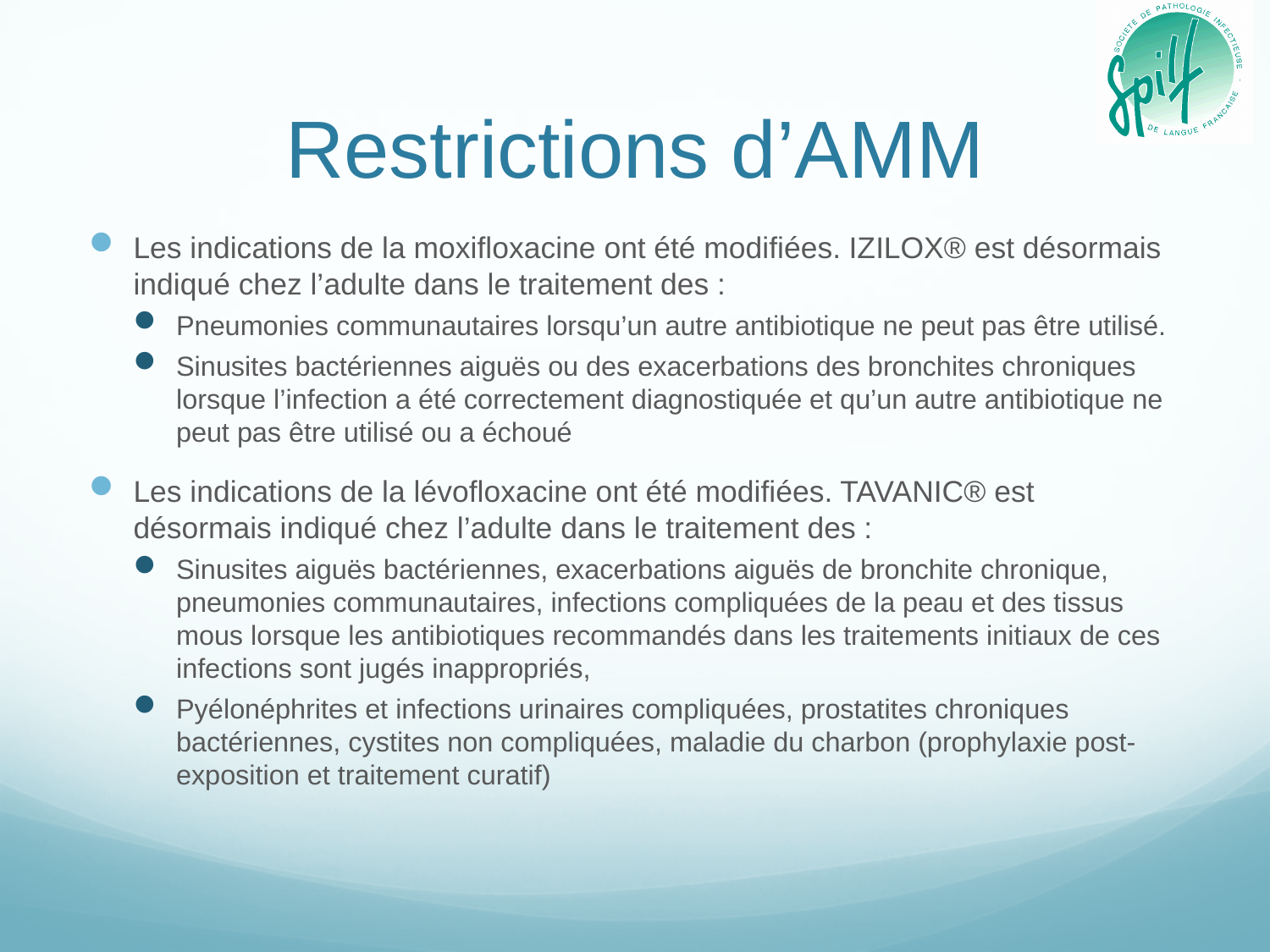

# Restrictions d’AMM
Les indications de la moxifloxacine ont été modifiées. IZILOX® est désormais indiqué chez l’adulte dans le traitement des :
Pneumonies communautaires lorsqu’un autre antibiotique ne peut pas être utilisé.
Sinusites bactériennes aiguës ou des exacerbations des bronchites chroniques lorsque l’infection a été correctement diagnostiquée et qu’un autre antibiotique ne peut pas être utilisé ou a échoué
Les indications de la lévofloxacine ont été modifiées. TAVANIC® est désormais indiqué chez l’adulte dans le traitement des :
Sinusites aiguës bactériennes, exacerbations aiguës de bronchite chronique, pneumonies communautaires, infections compliquées de la peau et des tissus mous lorsque les antibiotiques recommandés dans les traitements initiaux de ces infections sont jugés inappropriés,
Pyélonéphrites et infections urinaires compliquées, prostatites chroniques bactériennes, cystites non compliquées, maladie du charbon (prophylaxie post-exposition et traitement curatif)